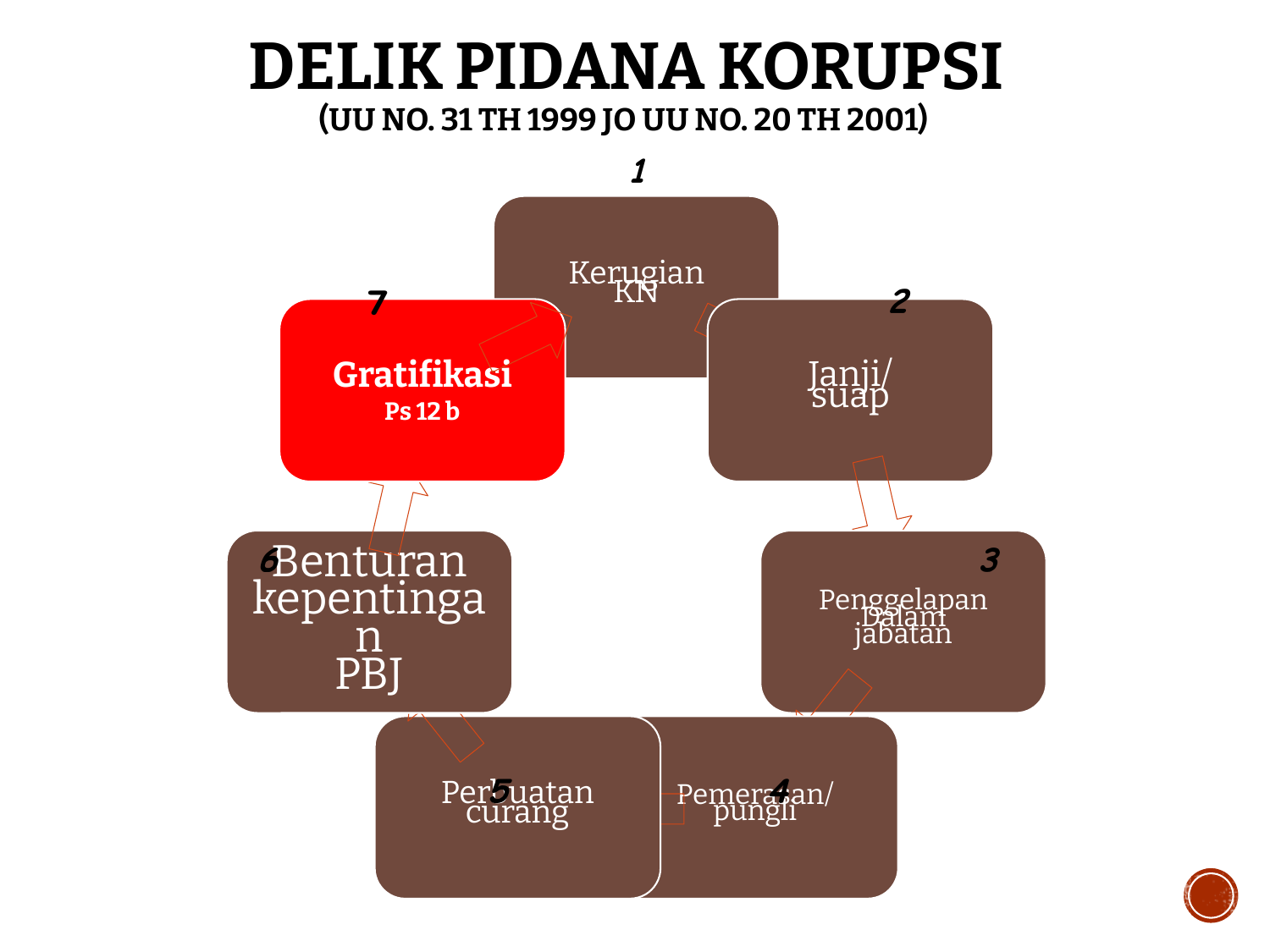

# DELIK PIDANA KORUPSI (UU No. 31 Th 1999 jo UU No. 20 Th 2001)
1
Kerugian
KN
Janji/
suap
Penggelapan
Dalam
jabatan
Pemerasan/
pungli
Perbuatan
curang
Benturan kepentingan
PBJ
Gratifikasi
Ps 12 b
2
7
Korupsi
6
3
5
4